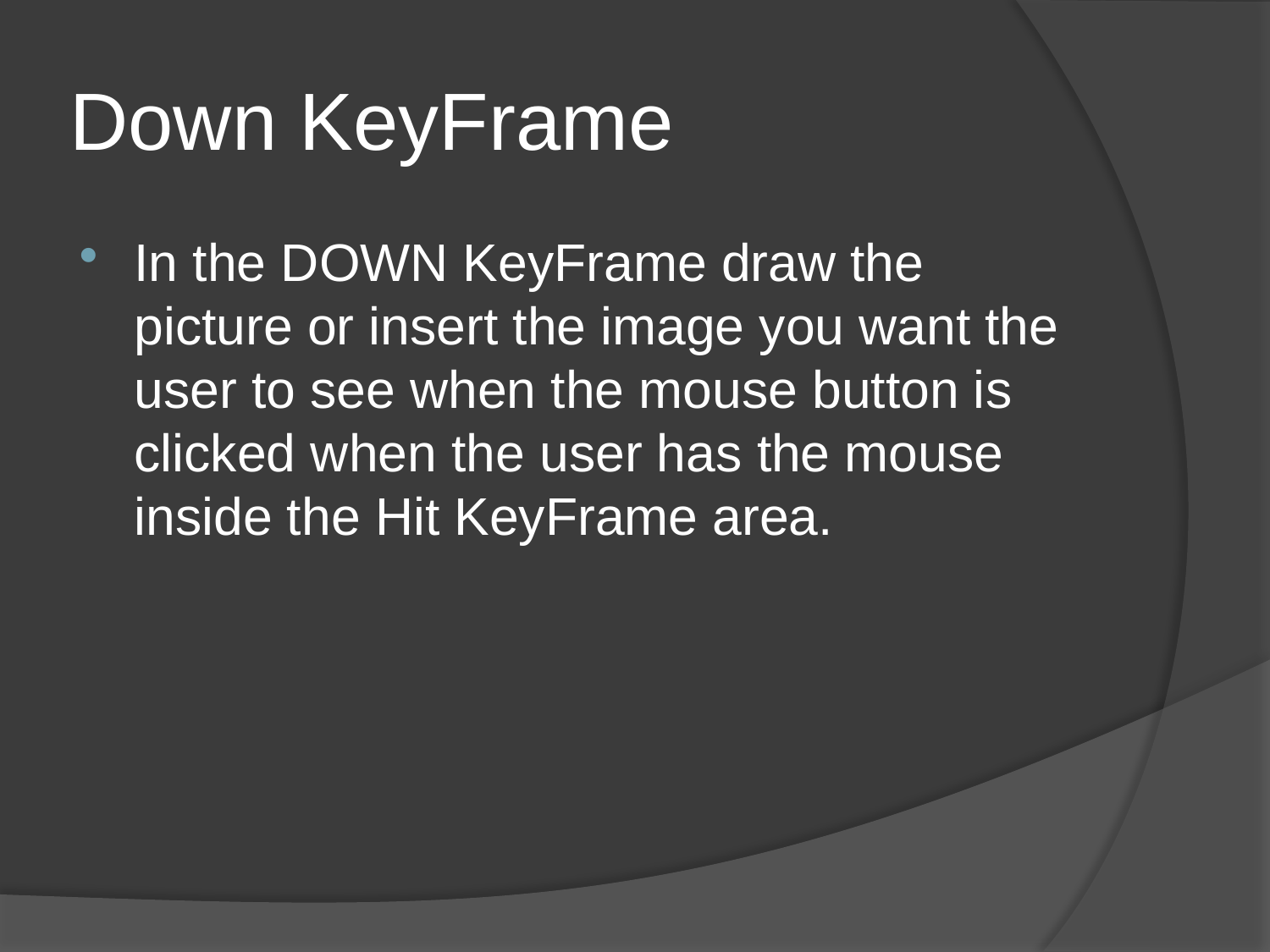

# Down KeyFrame
In the DOWN KeyFrame draw the picture or insert the image you want the user to see when the mouse button is clicked when the user has the mouse inside the Hit KeyFrame area.